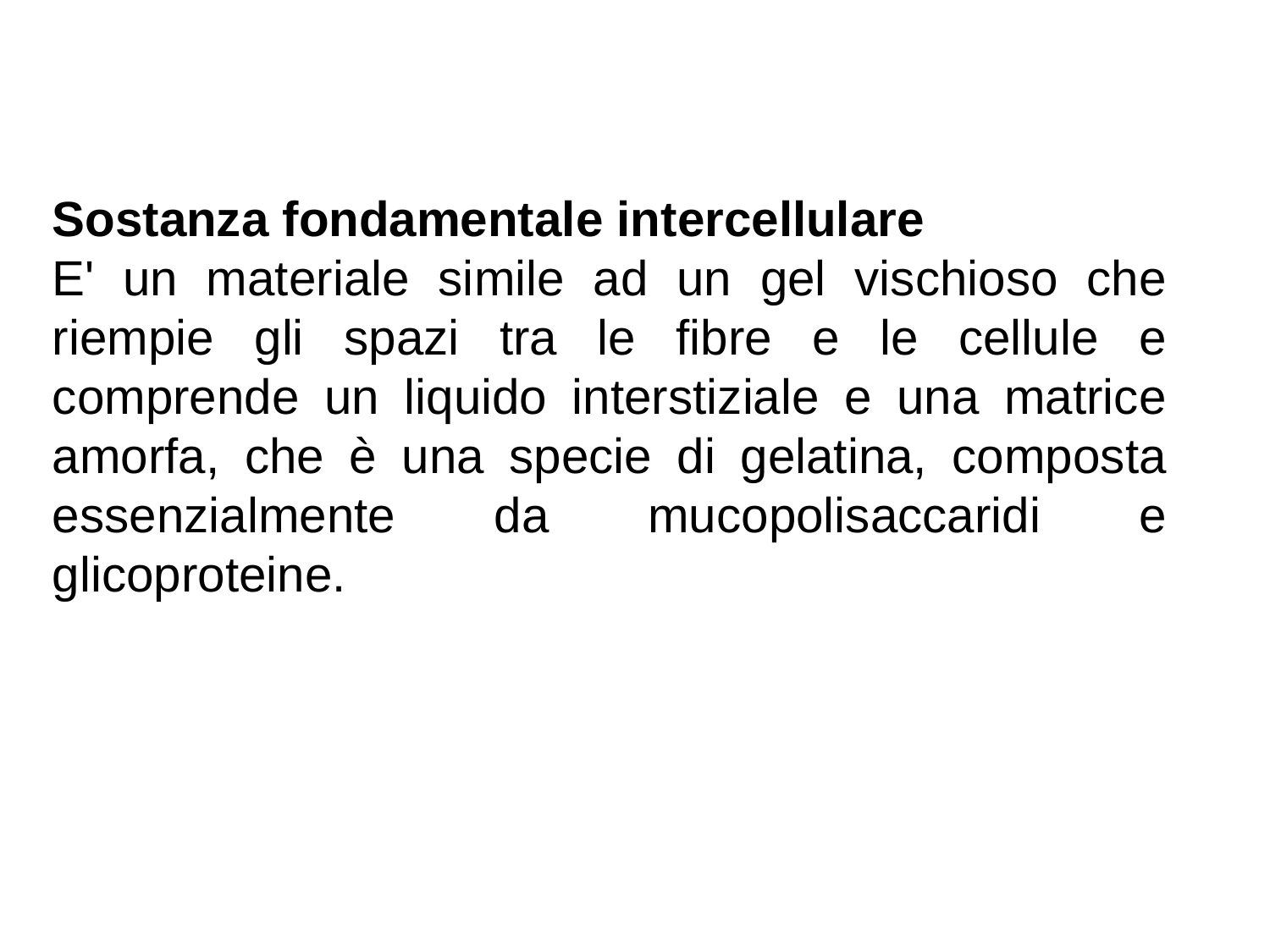

Sostanza fondamentale intercellulare
E' un materiale simile ad un gel vischioso che riempie gli spazi tra le fibre e le cellule e comprende un liquido interstiziale e una matrice amorfa, che è una specie di gelatina, composta essenzialmente da mucopolisaccaridi e glicoproteine.